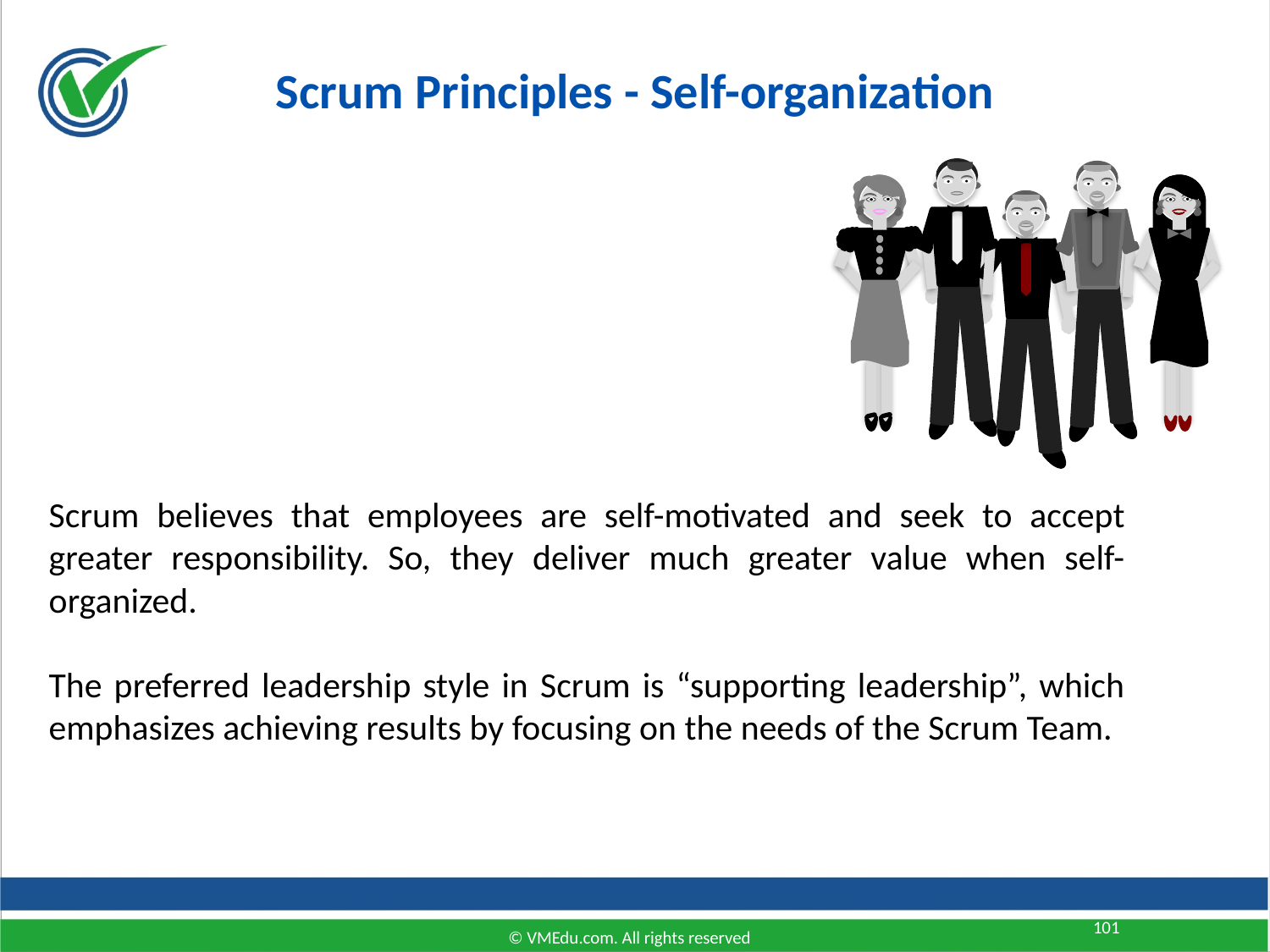

Scrum Principles - Self-organization

Scrum believes that employees are self-motivated and seek to accept greater responsibility. So, they deliver much greater value when self-organized.

The preferred leadership style in Scrum is “supporting leadership”, which emphasizes achieving results by focusing on the needs of the Scrum Team.
101
© VMEdu.com. All rights reserved